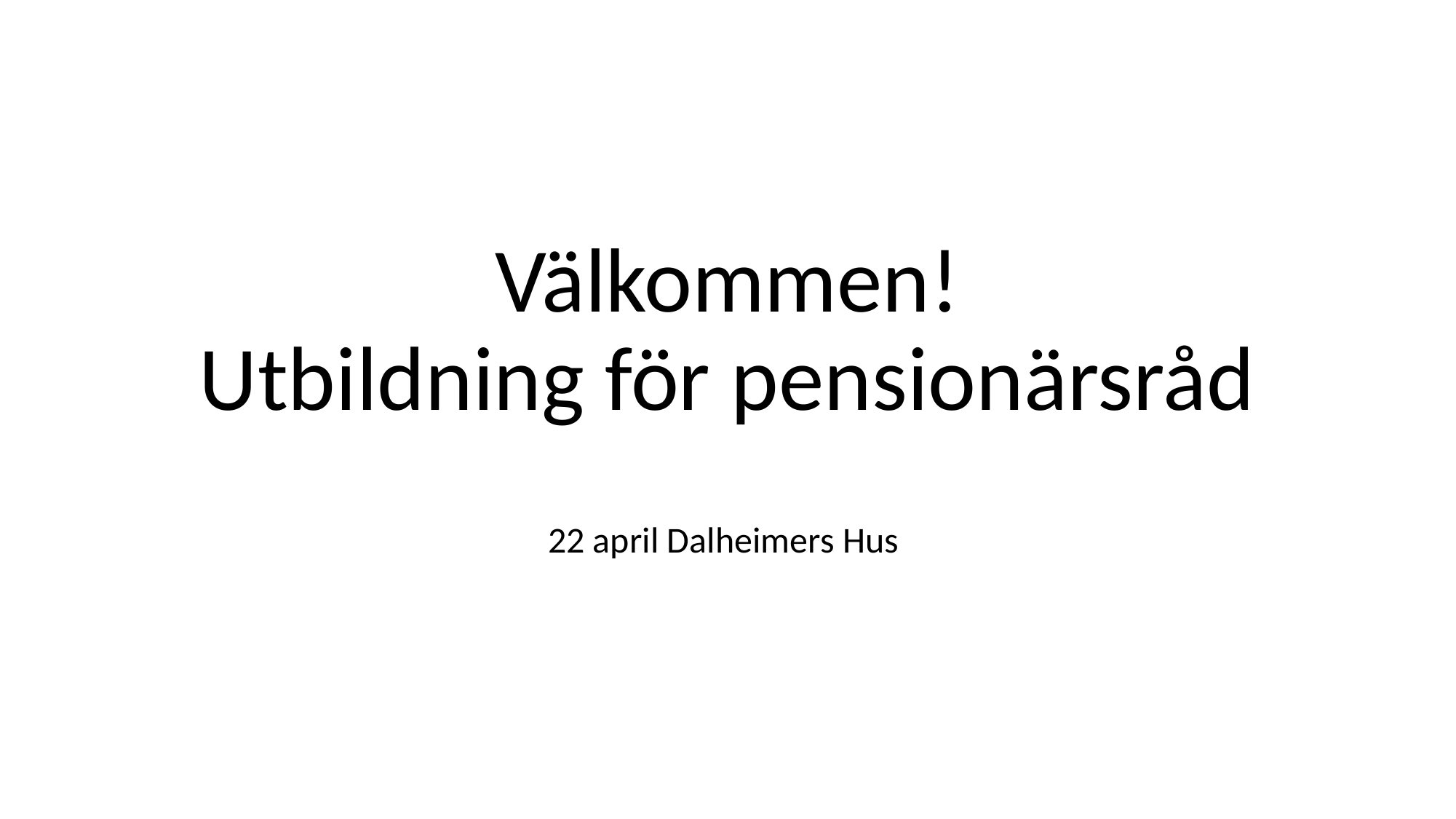

# Välkommen! Utbildning för pensionärsråd
22 april Dalheimers Hus